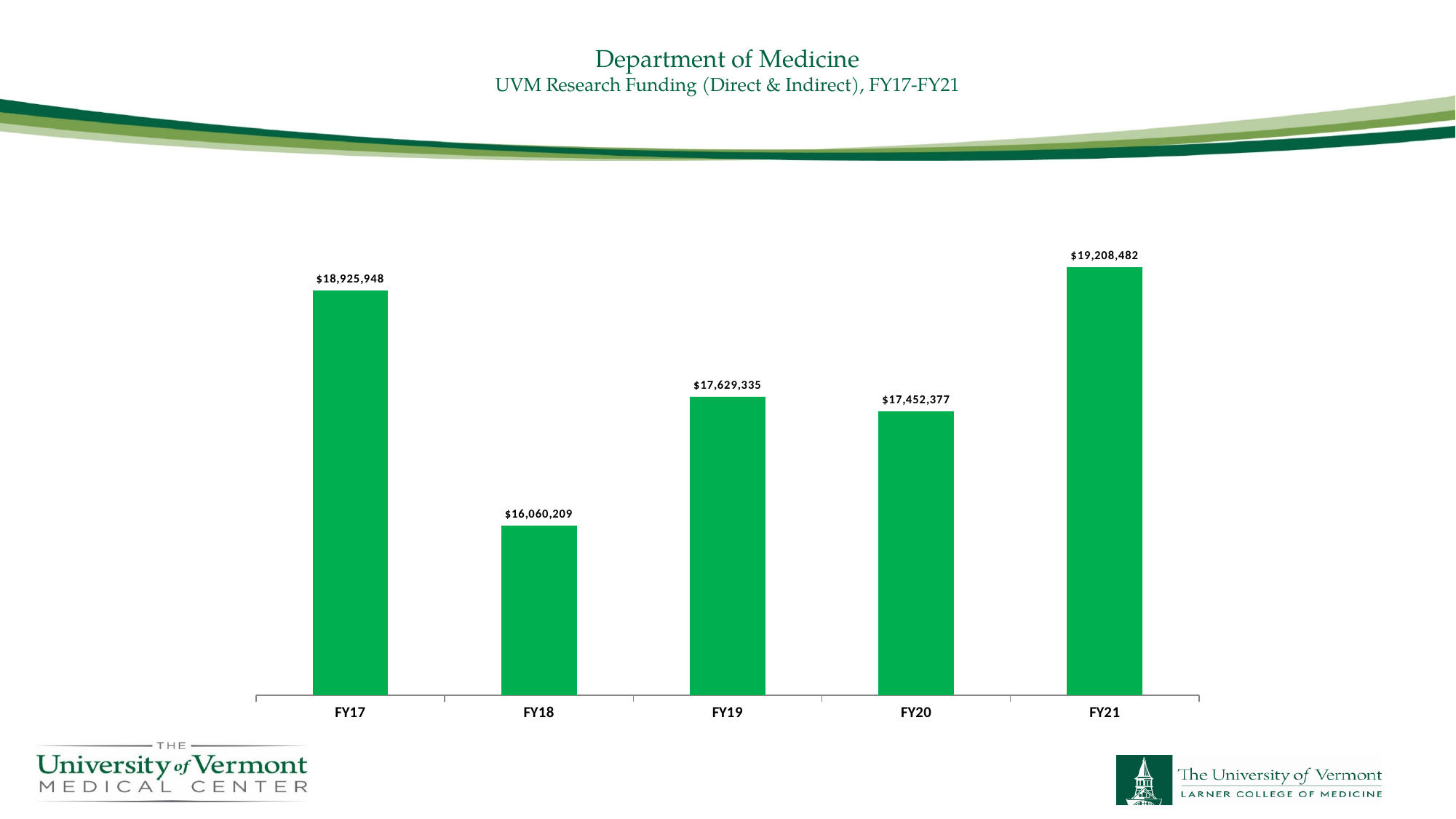

# Department of Medicine UVM Research Funding (Direct & Indirect), FY17-FY21

### Chart

| Category |  |
|---|---|
| FY17 | 18925948.0 |
| FY18 | 16060209.0 |
| FY19 | 17629335.0 |
| FY20 | 17452377.0 |
| FY21 | 19208482.0 |